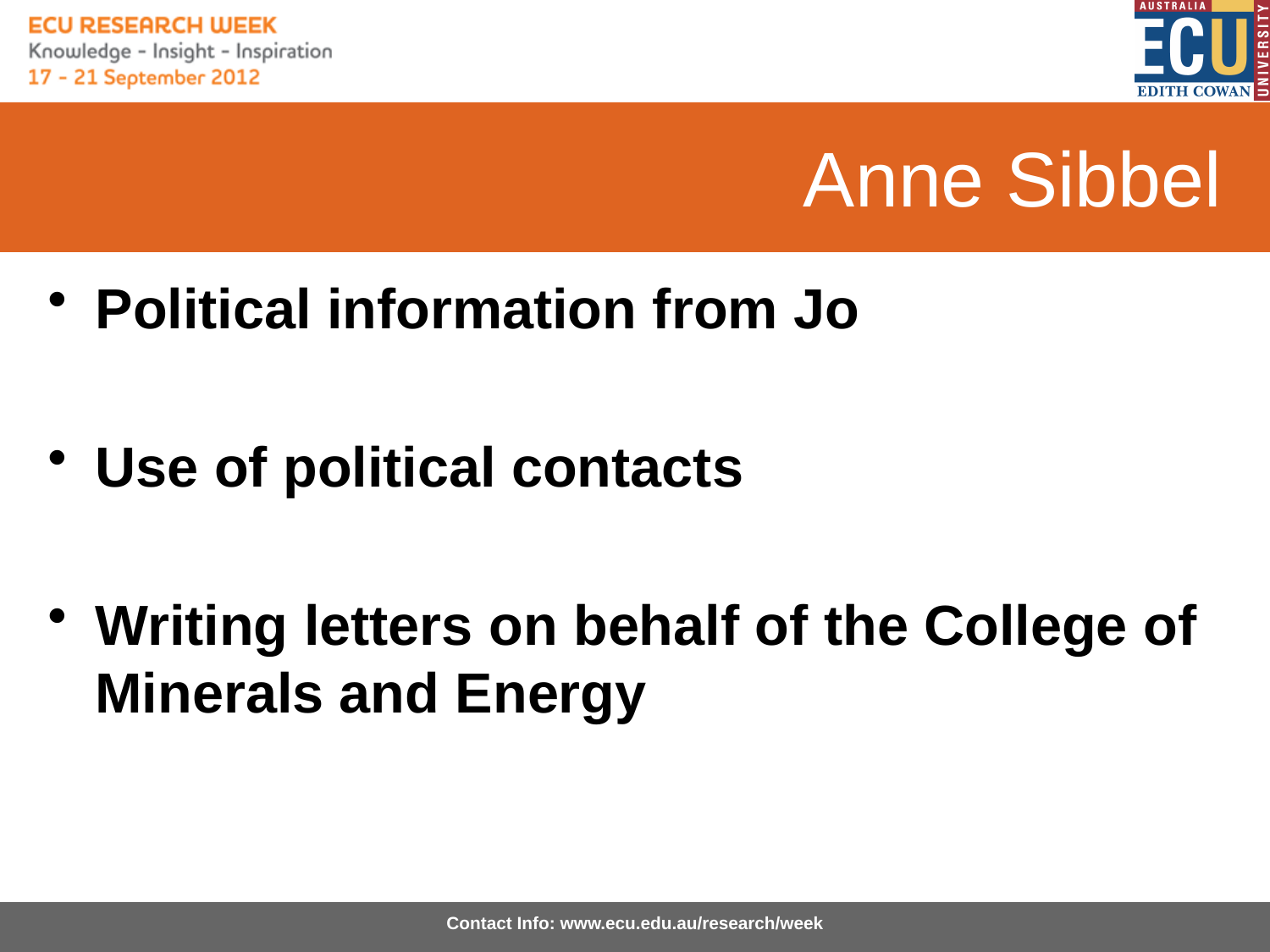

# Anne Sibbel
Political information from Jo

Use of political contacts

Writing letters on behalf of the College of Minerals and Energy